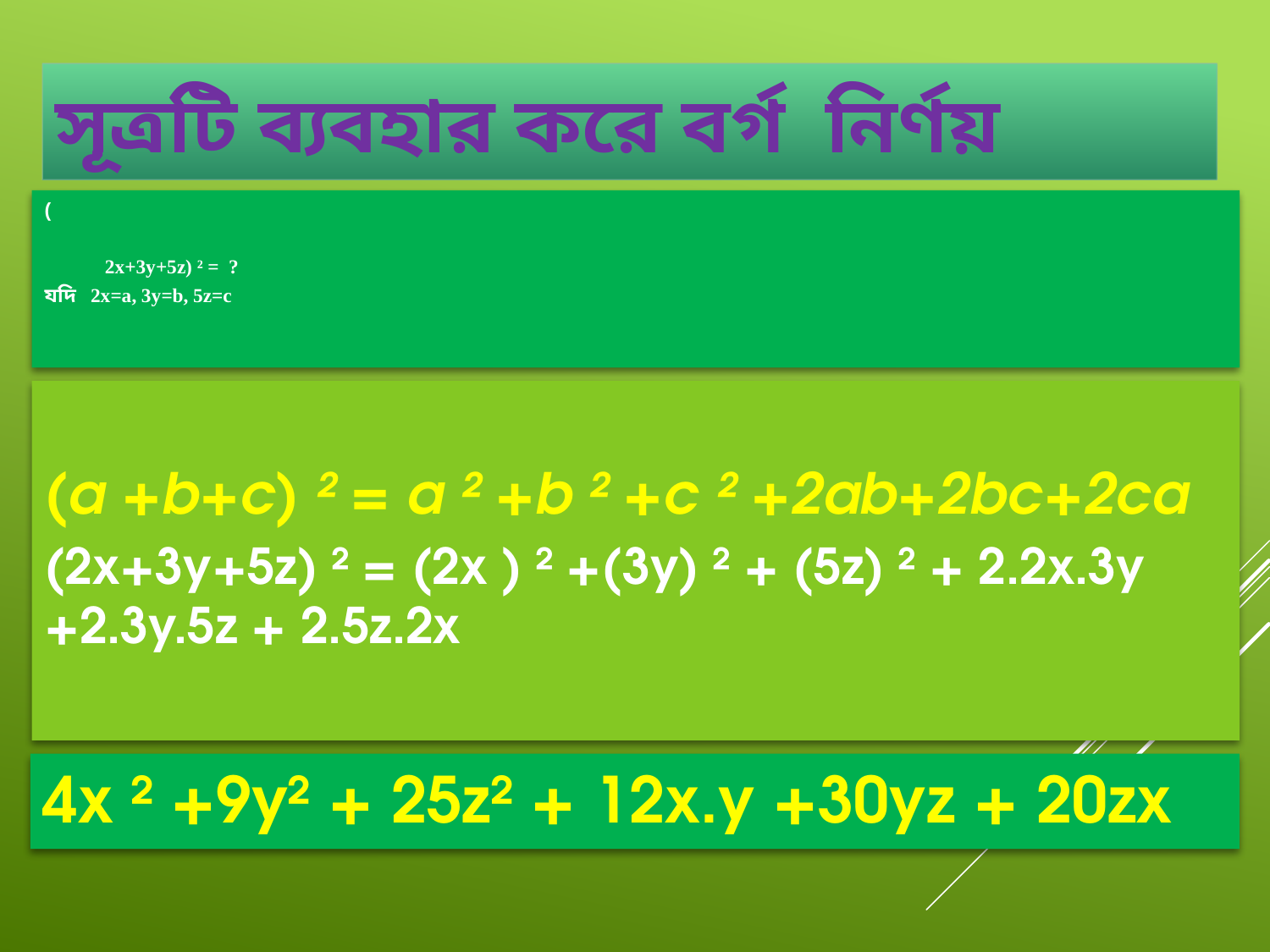

# সূত্রটি ব্যবহার করে বর্গ  নির্ণয়
(

           2x+3y+5z) ² =  ?
যদি   2x=a, 3y=b, 5z=c

(a +b+c) ² = a ² +b ² +c ² +2ab+2bc+2ca
(2x+3y+5z) ² = (2x ) ² +(3y) ² + (5z) ² + 2.2x.3y +2.3y.5z + 2.5z.2x

4x ² +9y² + 25z² + 12x.y +30yz + 20zx